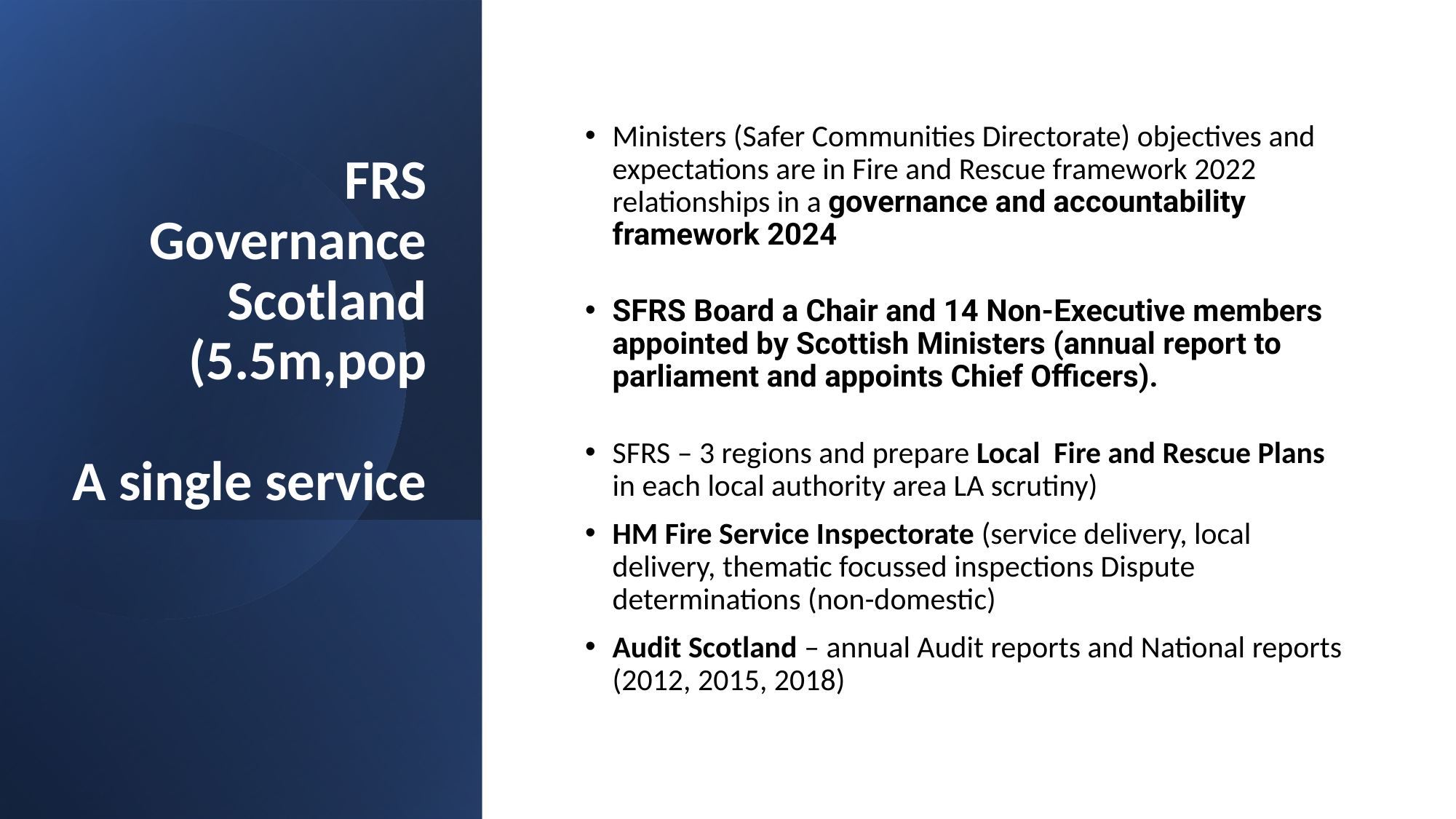

Ministers (Safer Communities Directorate) objectives and expectations are in Fire and Rescue framework 2022 relationships in a governance and accountability framework 2024

SFRS Board a Chair and 14 Non-Executive members appointed by Scottish Ministers (annual report to parliament and appoints Chief Officers).

SFRS – 3 regions and prepare Local  Fire and Rescue Plans in each local authority area LA scrutiny)
HM Fire Service Inspectorate (service delivery, local delivery, thematic focussed inspections Dispute determinations (non-domestic)
Audit Scotland – annual Audit reports and National reports (2012, 2015, 2018)
# FRS Governance Scotland (5.5m,pop A single service